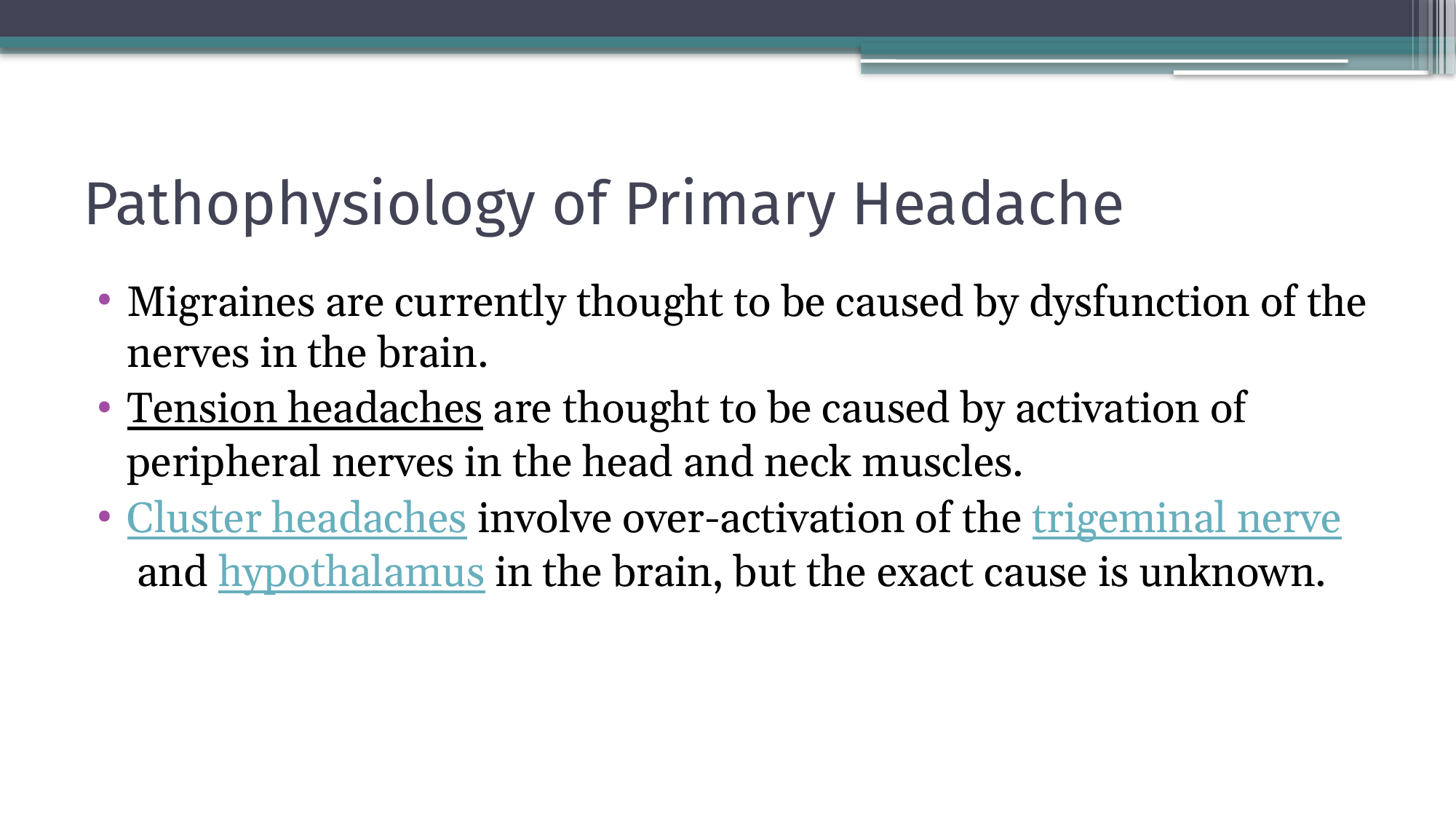

# Pathophysiology of Primary Headache
Migraines are currently thought to be caused by dysfunction of the nerves in the brain.
Tension headaches are thought to be caused by activation of peripheral nerves in the head and neck muscles.
Cluster headaches involve over-activation of the trigeminal nerve and hypothalamus in the brain, but the exact cause is unknown.